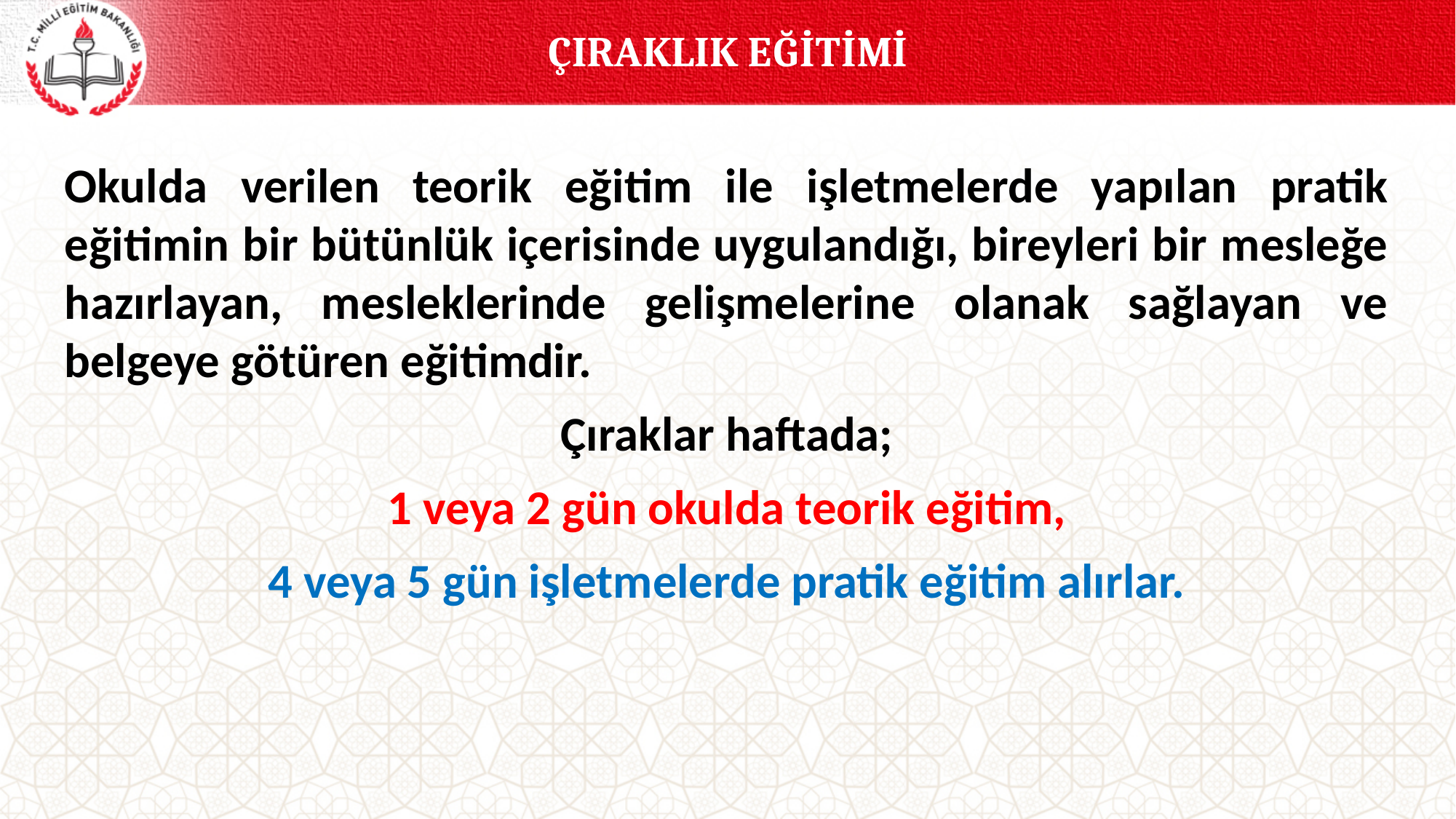

ÇIRAKLIK EĞİTİMİ
Okulda verilen teorik eğitim ile işletmelerde yapılan pratik eğitimin bir bütünlük içerisinde uygulandığı, bireyleri bir mesleğe hazırlayan, mesleklerinde gelişmelerine olanak sağlayan ve belgeye götüren eğitimdir.
Çıraklar haftada;
1 veya 2 gün okulda teorik eğitim,
4 veya 5 gün işletmelerde pratik eğitim alırlar.